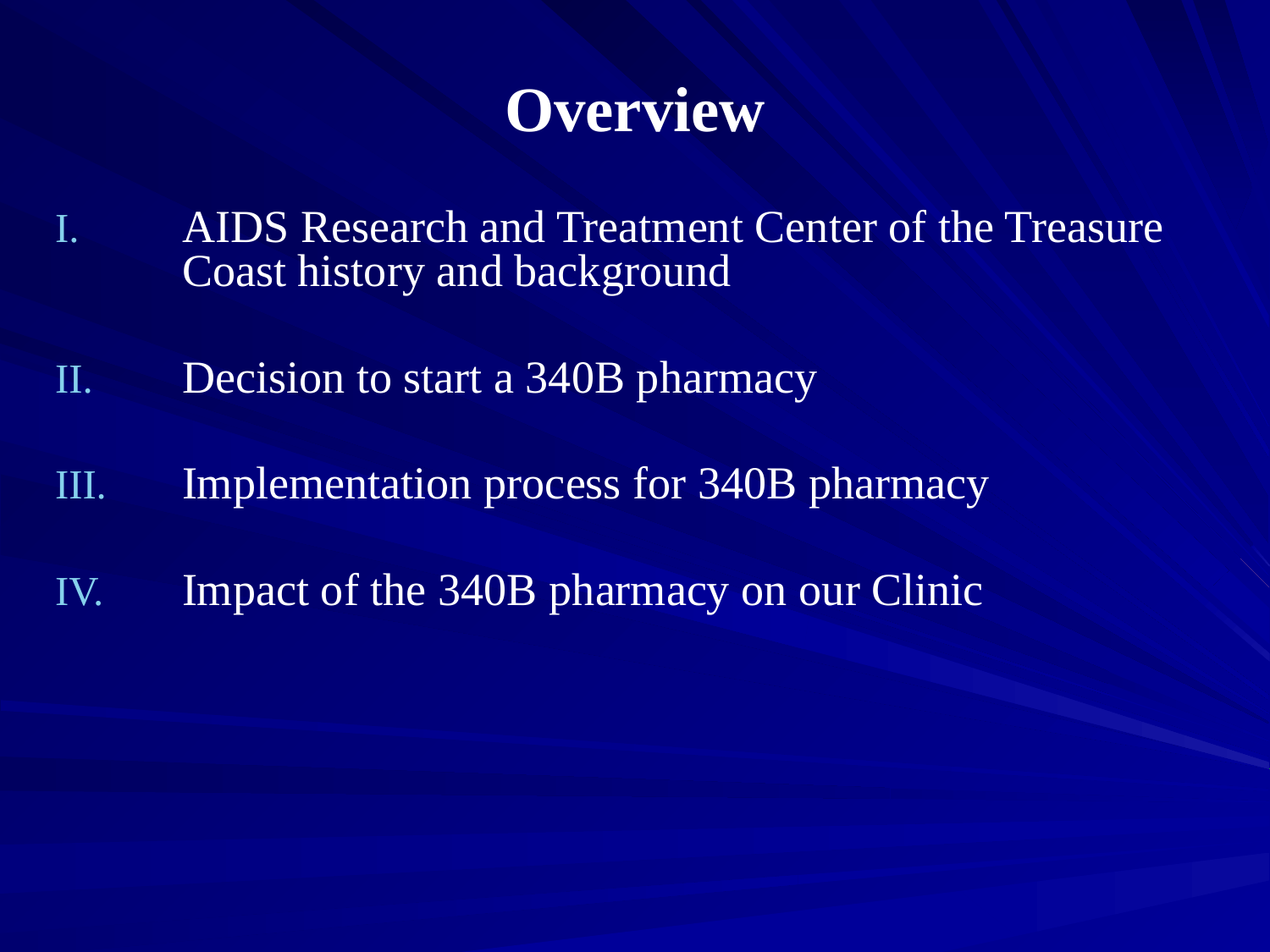

# Overview
AIDS Research and Treatment Center of the Treasure Coast history and background

Decision to start a 340B pharmacy

Implementation process for 340B pharmacy

Impact of the 340B pharmacy on our Clinic